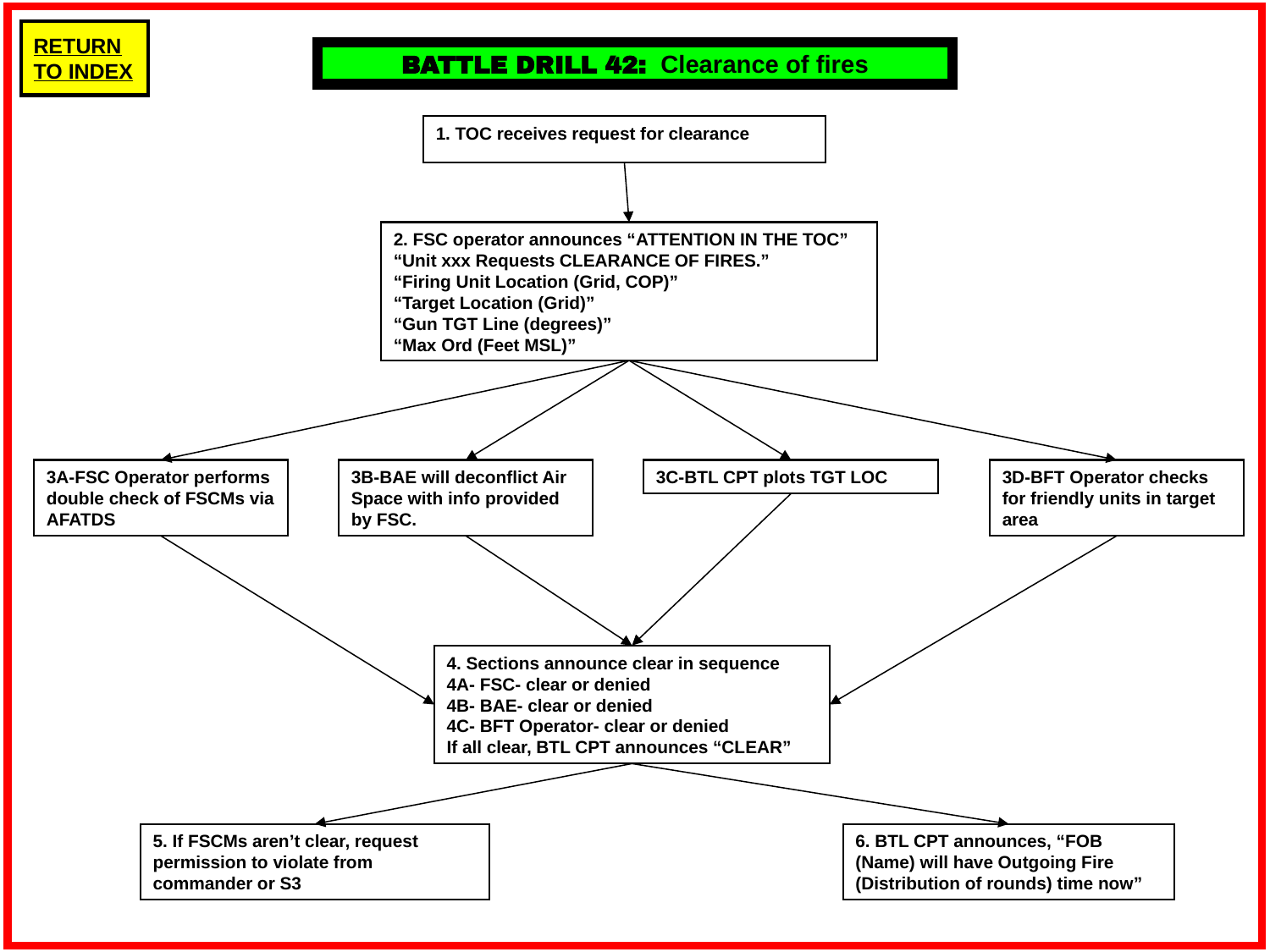

BATTLE DRILL 42:  Clearance of fires
1. TOC receives request for clearance

2. FSC operator announces “ATTENTION IN THE TOC”
“Unit xxx Requests CLEARANCE OF FIRES.”
“Firing Unit Location (Grid, COP)”
“Target Location (Grid)”
“Gun TGT Line (degrees)”
“Max Ord (Feet MSL)”

3A-FSC Operator performs double check of FSCMs via AFATDS
3B-BAE will deconflict Air Space with info provided by FSC.
3C-BTL CPT plots TGT LOC
3D-BFT Operator checks for friendly units in target area
4. Sections announce clear in sequence
4A- FSC- clear or denied
4B- BAE- clear or denied
4C- BFT Operator- clear or denied
If all clear, BTL CPT announces “CLEAR”
5. If FSCMs aren’t clear, request permission to violate from commander or S3
6. BTL CPT announces, “FOB (Name) will have Outgoing Fire (Distribution of rounds) time now”